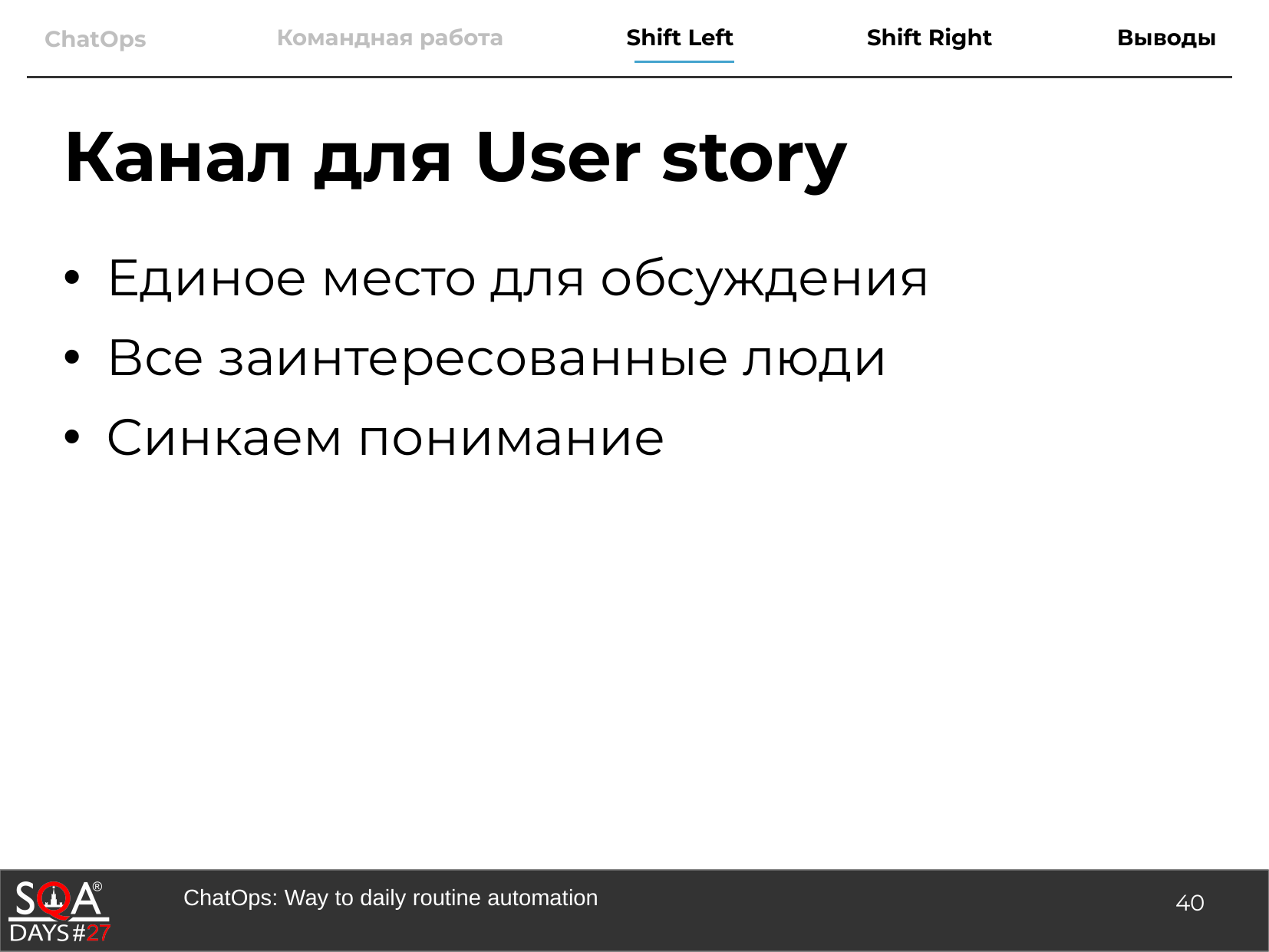

# Канал для User story
Единое место для обсуждения
Все заинтересованные люди
Синкаем понимание

40